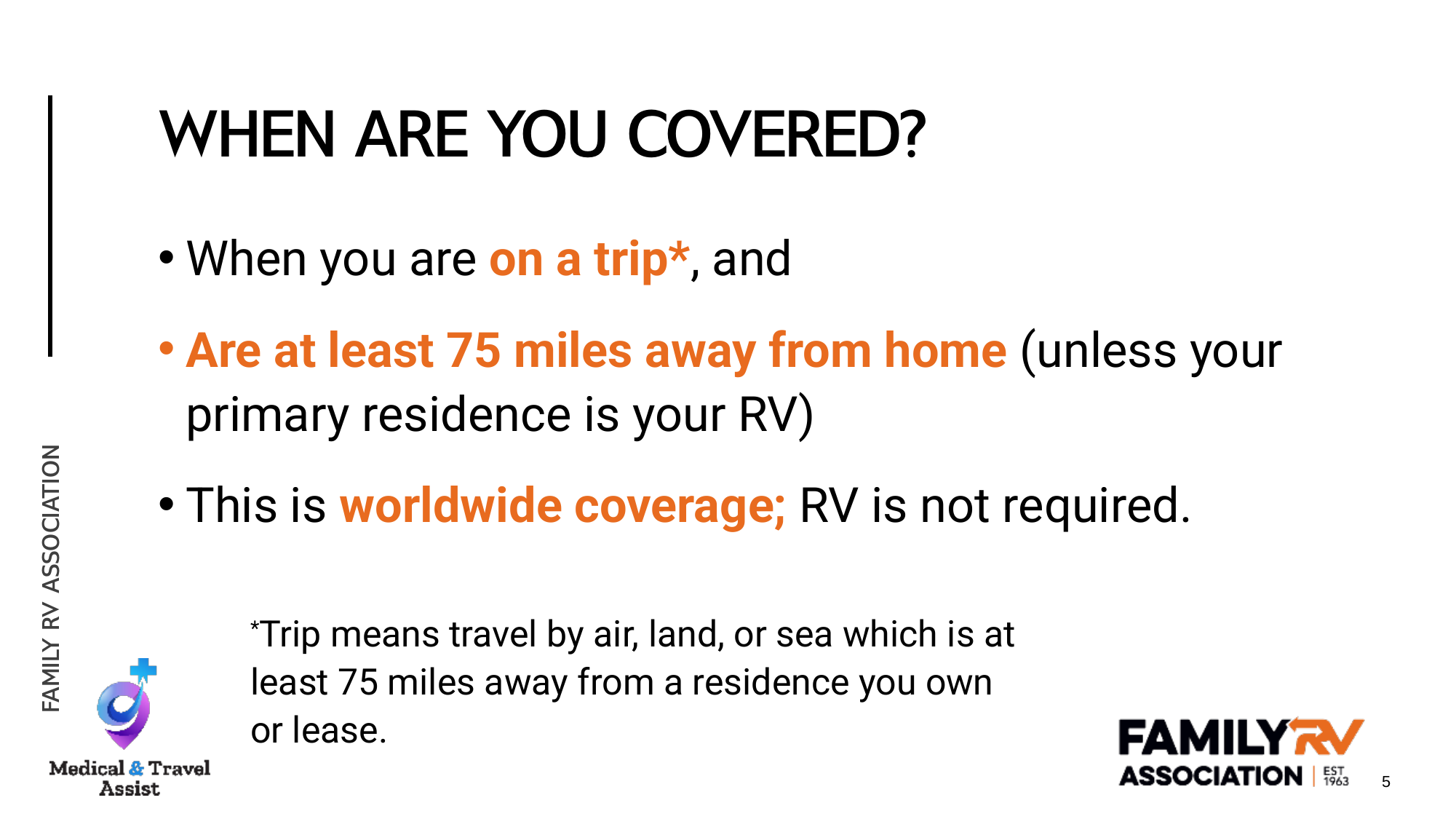

# WHEN ARE YOU COVERED?
When you are on a trip*, and
Are at least 75 miles away from home (unless your primary residence is your RV)
This is worldwide coverage; RV is not required.

Family RV Association
*Trip means travel by air, land, or sea which is at least 75 miles away from a residence you own or lease.